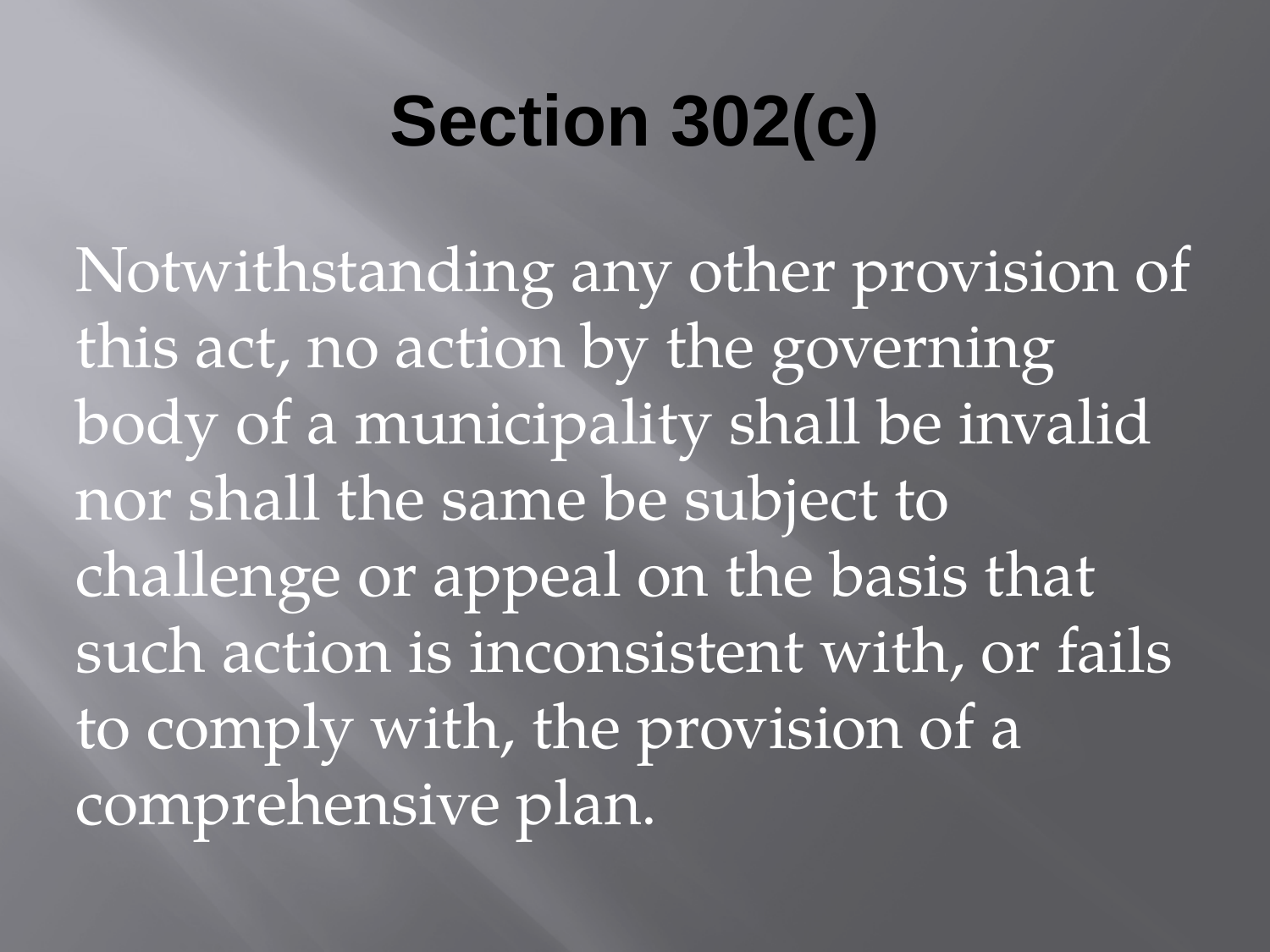

# Section 302(c)
Notwithstanding any other provision of this act, no action by the governing body of a municipality shall be invalid nor shall the same be subject to challenge or appeal on the basis that such action is inconsistent with, or fails to comply with, the provision of a comprehensive plan.